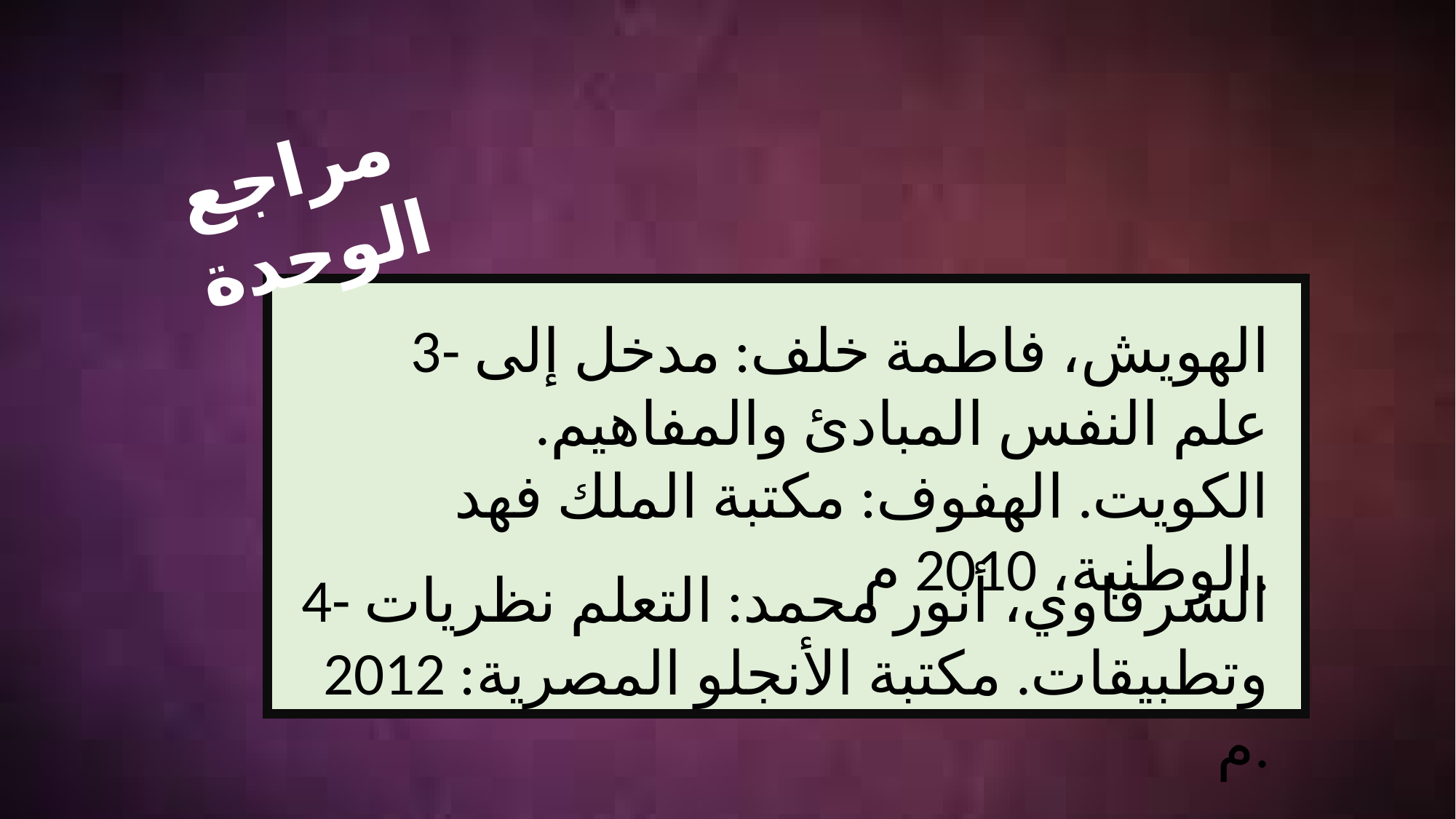

مراجع الوحدة

3- الهويش، فاطمة خلف: مدخل إلى علم النفس المبادئ والمفاهيم. الكويت. الهفوف: مكتبة الملك فهد الوطنية، 2010 م.
4- الشرقاوي، أنور محمد: التعلم نظريات وتطبيقات. مكتبة الأنجلو المصرية: 2012 م.